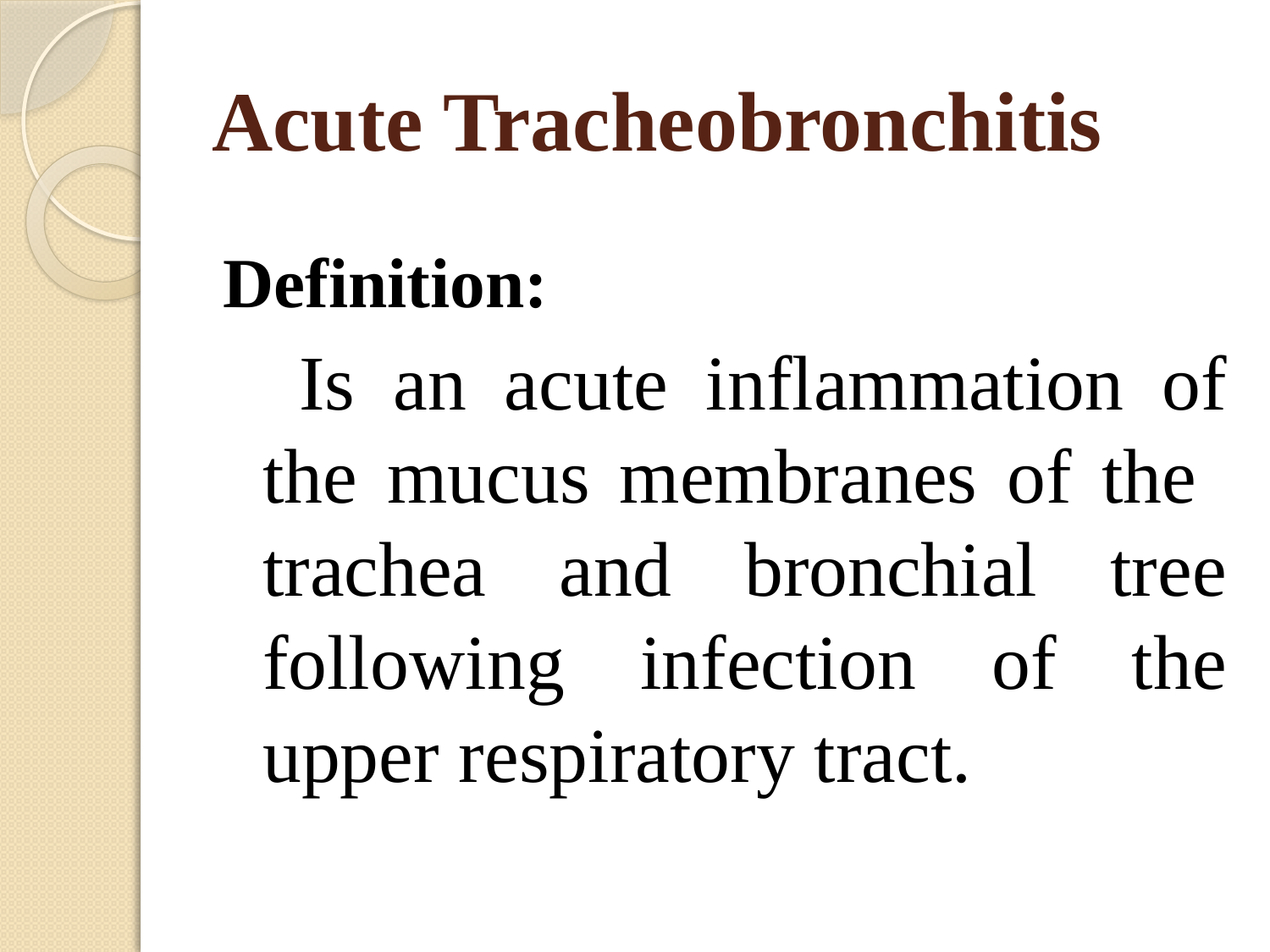

# Acute Tracheobronchitis

Definition:
  Is an acute inflammation of the mucus membranes of the  trachea and bronchial tree following infection of the upper respiratory tract.